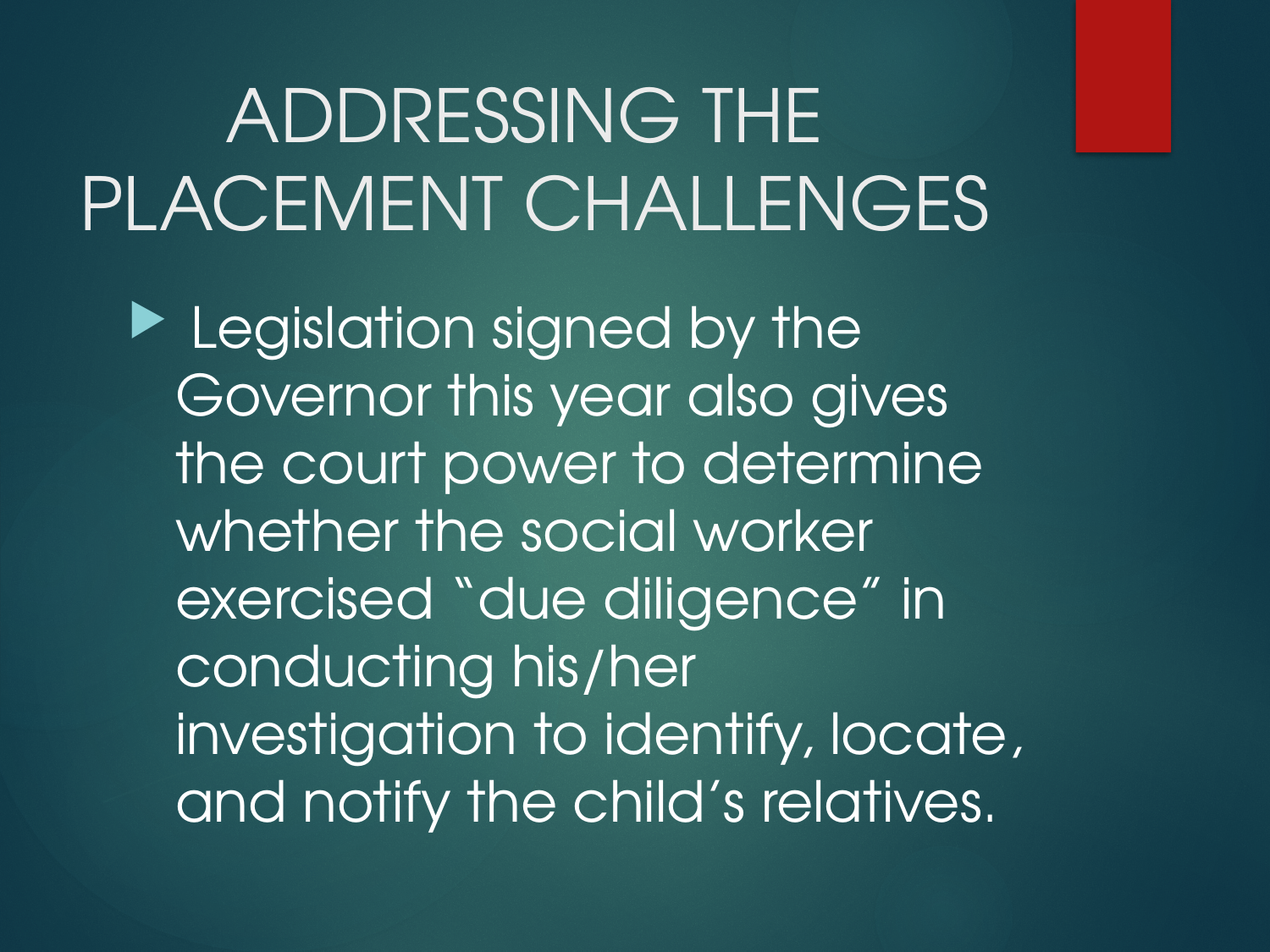

# ADDRESSING THE 				    PLACEMENT CHALLENGES
 Legislation signed by the Governor this year also gives the court power to determine whether the social worker exercised “due diligence” in conducting his/her investigation to identify, locate, and notify the child’s relatives.